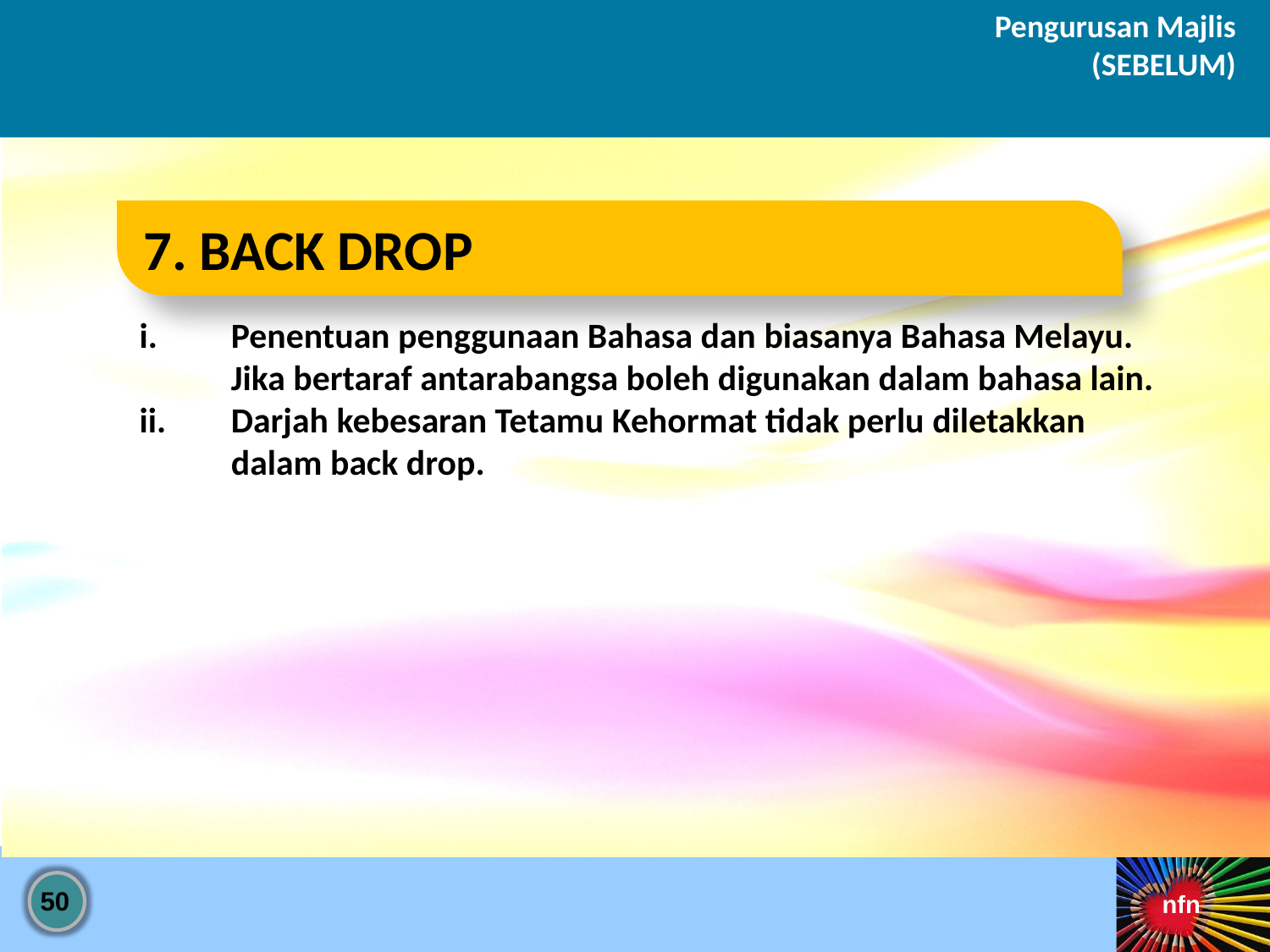

Pengurusan Majlis
(SEBELUM)
7. BACK DROP
Penentuan penggunaan Bahasa dan biasanya Bahasa Melayu.  Jika bertaraf antarabangsa boleh digunakan dalam bahasa lain.
Darjah kebesaran Tetamu Kehormat tidak perlu diletakkan dalam back drop.